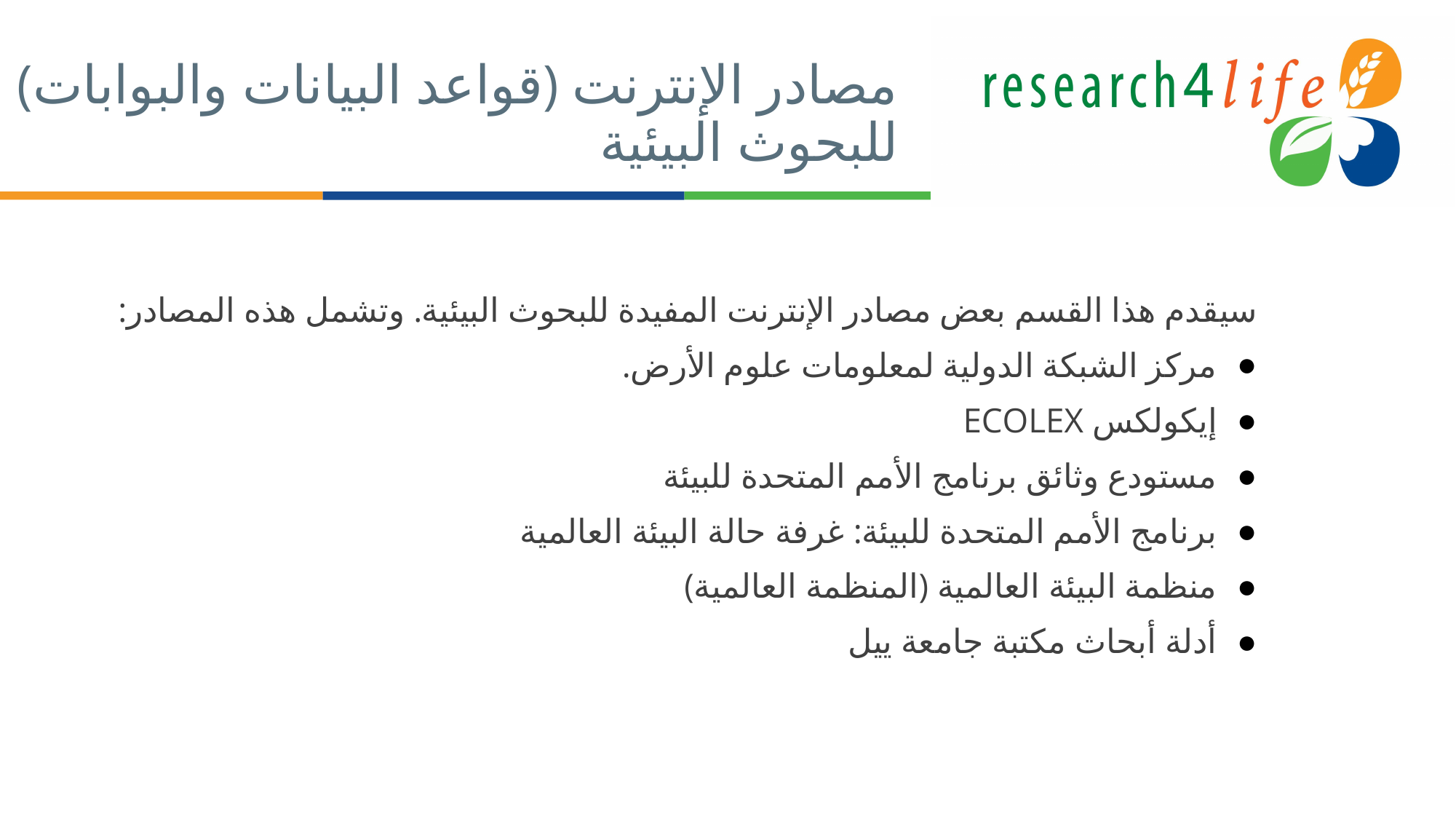

# مصادر الإنترنت (قواعد البيانات والبوابات) للبحوث البيئية
سيقدم هذا القسم بعض مصادر الإنترنت المفيدة للبحوث البيئية. وتشمل هذه المصادر:
مركز الشبكة الدولية لمعلومات علوم الأرض.
إيكولكس ECOLEX
مستودع وثائق برنامج الأمم المتحدة للبيئة
برنامج الأمم المتحدة للبيئة: غرفة حالة البيئة العالمية
منظمة البيئة العالمية (المنظمة العالمية)
أدلة أبحاث مكتبة جامعة ييل